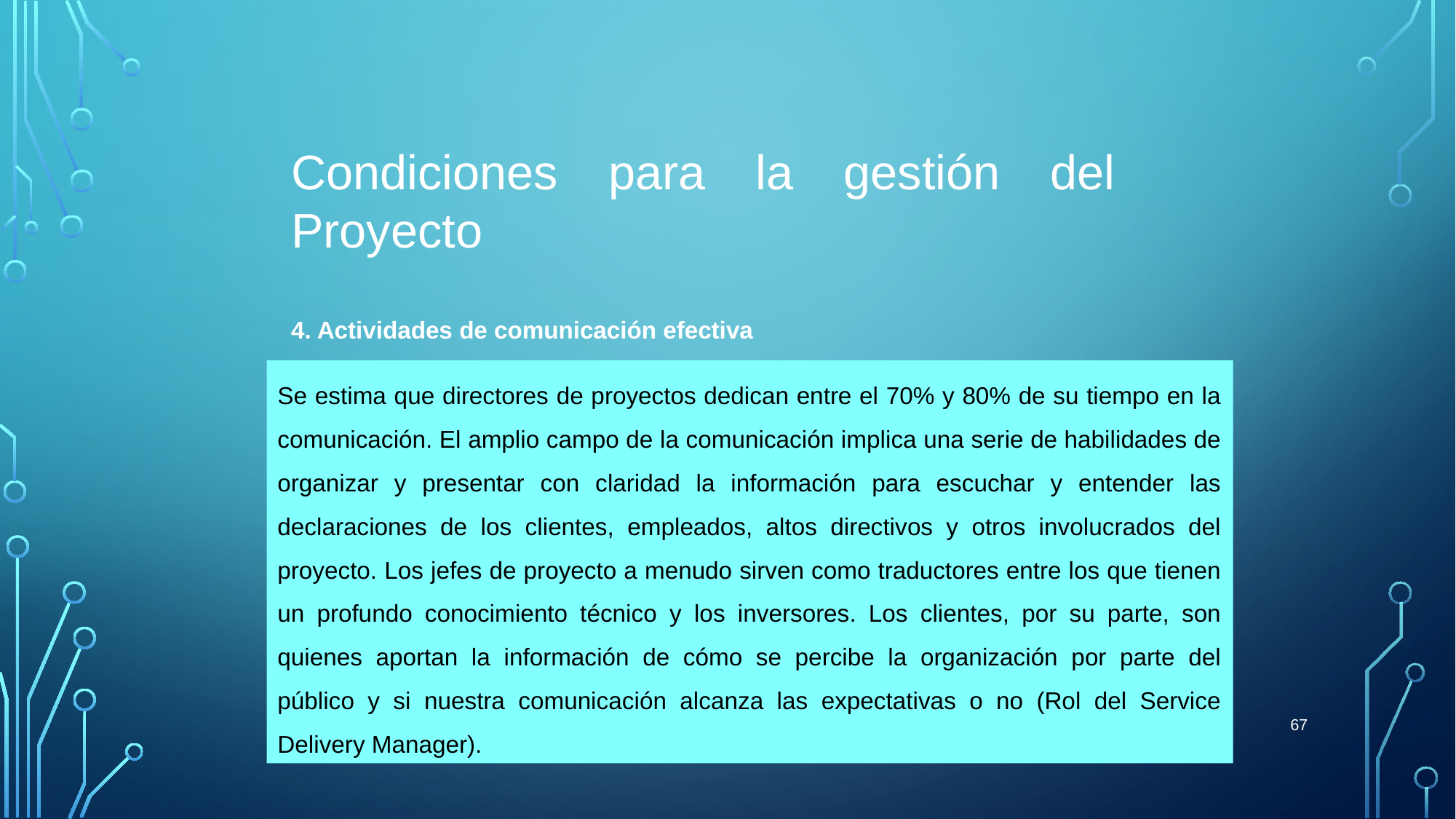

Condiciones para la gestión del Proyecto
4. Actividades de comunicación efectiva
Se estima que directores de proyectos dedican entre el 70% y 80% de su tiempo en la comunicación. El amplio campo de la comunicación implica una serie de habilidades de organizar y presentar con claridad la información para escuchar y entender las declaraciones de los clientes, empleados, altos directivos y otros involucrados del proyecto. Los jefes de proyecto a menudo sirven como traductores entre los que tienen un profundo conocimiento técnico y los inversores. Los clientes, por su parte, son quienes aportan la información de cómo se percibe la organización por parte del público y si nuestra comunicación alcanza las expectativas o no (Rol del Service Delivery Manager).
67